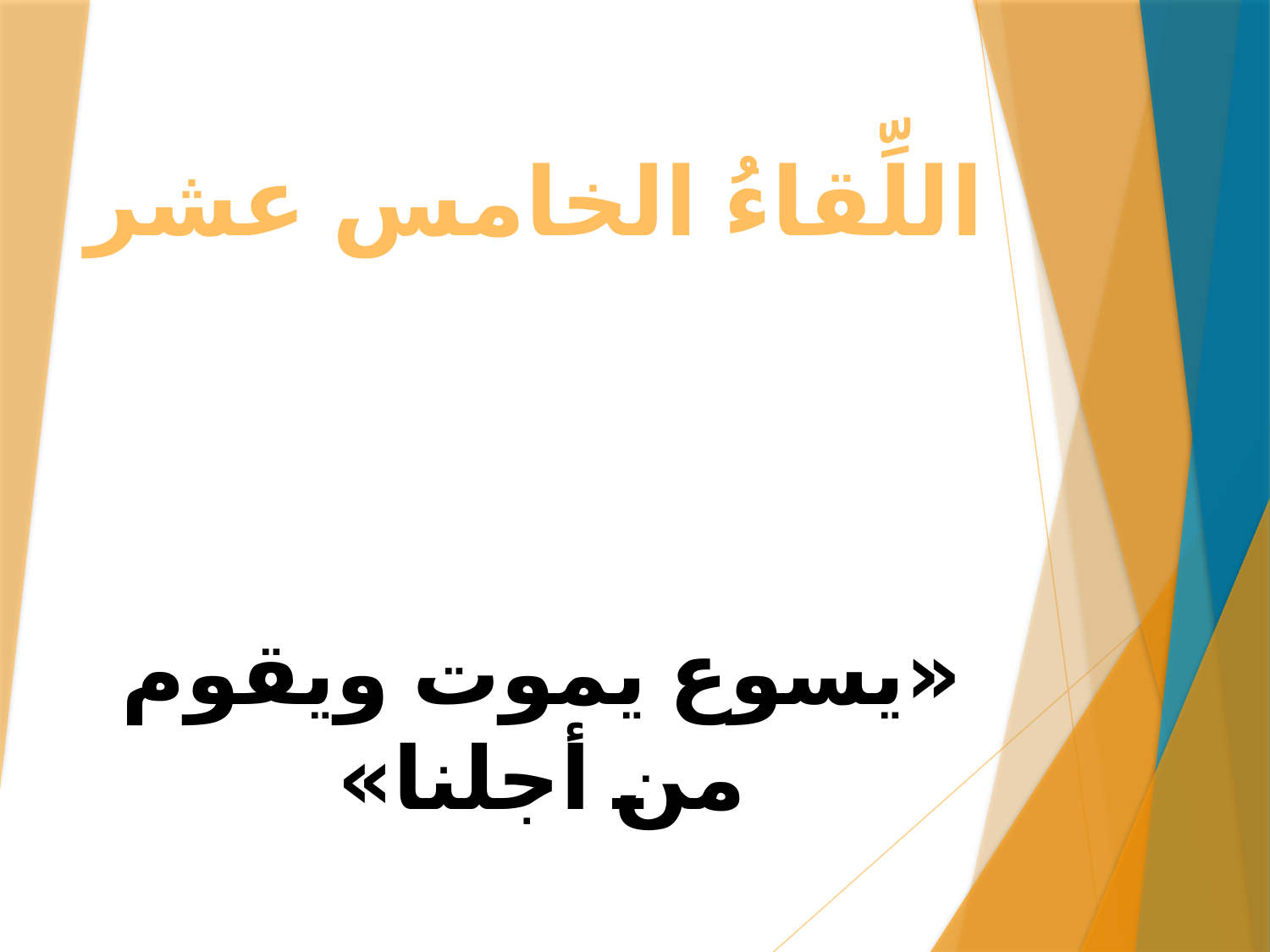

# اللِّقاءُ الخامس عشر
«يسوع يموت ويقوم من أجلنا»